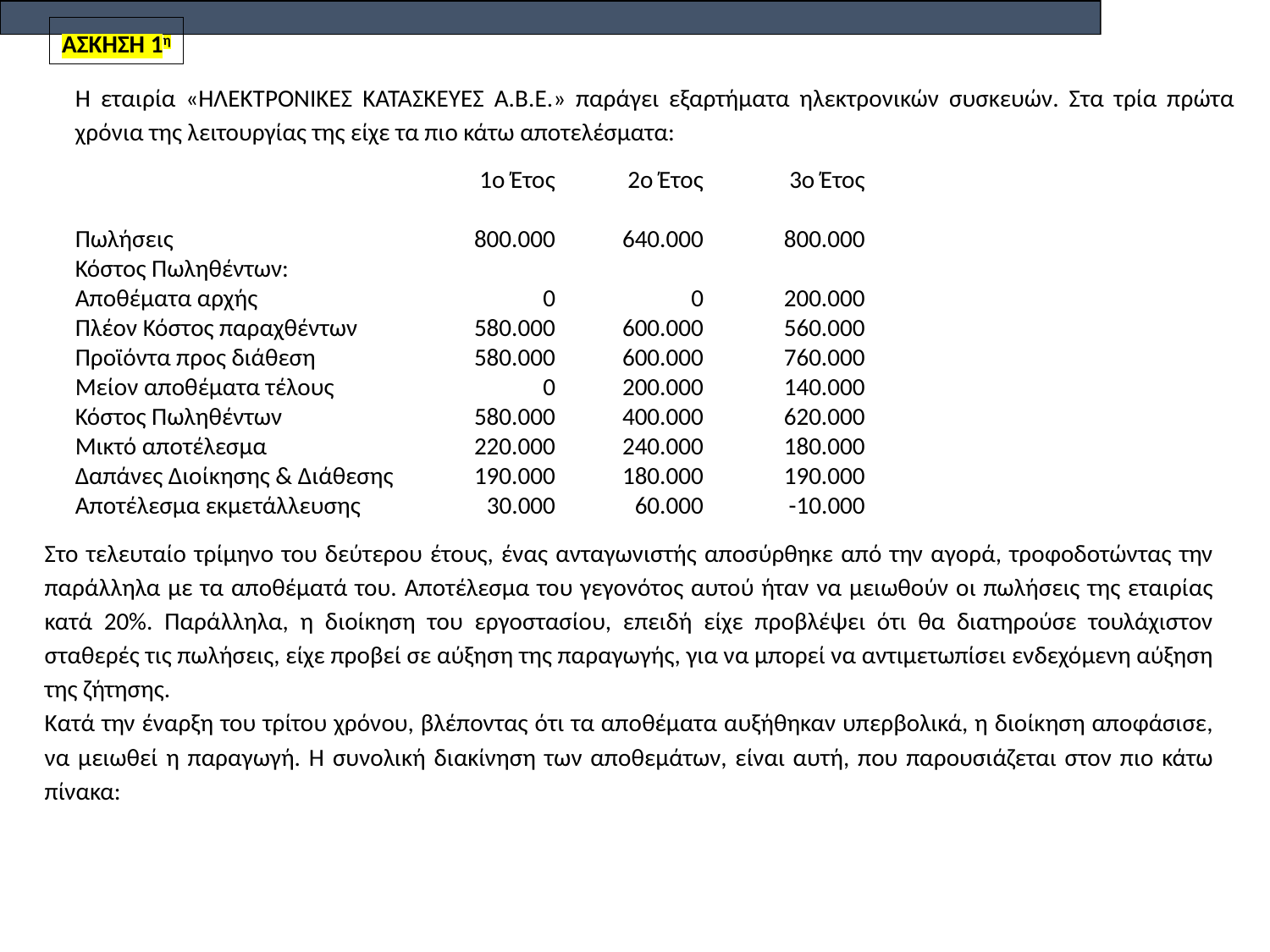

ΑΣΚΗΣΗ 1η
Η εταιρία «ΗΛΕΚΤΡΟΝΙΚΕΣ ΚΑΤΑΣΚΕΥΕΣ Α.Β.Ε.» παράγει εξαρτήματα ηλεκτρονικών συσκευών. Στα τρία πρώτα χρόνια της λειτουργίας της είχε τα πιο κάτω αποτελέσματα:
	1ο Έτος	2ο Έτος	3ο Έτος

Πωλήσεις                                  	800.000	640.000	800.000
Κόστος Πωληθέντων:
Αποθέματα αρχής	0	0	200.000
Πλέον Κόστος παραχθέντων	580.000	600.000	560.000
Προϊόντα προς διάθεση            	580.000	600.000	760.000
Μείον αποθέματα τέλους	0	200.000	140.000
Κόστος Πωληθέντων	580.000	400.000	620.000
Μικτό αποτέλεσμα	220.000	240.000	180.000
Δαπάνες Διοίκησης & Διάθεσης	190.000	180.000	190.000
Αποτέλεσμα εκμετάλλευσης	30.000	60.000	-10.000

Στο τελευταίο τρίμηνο του δεύτερου έτους, ένας ανταγωνιστής αποσύρθηκε από την αγορά, τροφοδοτώντας την παράλληλα με τα αποθέματά του. Αποτέλεσμα του γεγονότος αυτού ήταν να μειωθούν οι πωλήσεις της εταιρίας κατά 20%. Παράλληλα, η διοίκηση του εργοστασίου, επειδή είχε προβλέψει ότι θα διατηρούσε τουλάχιστον σταθερές τις πωλήσεις, είχε προβεί σε αύξηση της παραγωγής, για να μπορεί να αντιμετωπίσει ενδεχόμενη αύξηση της ζήτησης.
Κατά την έναρξη του τρίτου χρόνου, βλέποντας ότι τα αποθέματα αυξήθηκαν υπερβολικά, η διοίκηση αποφάσισε, να μειωθεί η παραγωγή. Η συνολική διακίνηση των αποθεμάτων, είναι αυτή, που παρουσιάζεται στον πιο κάτω πίνακα: